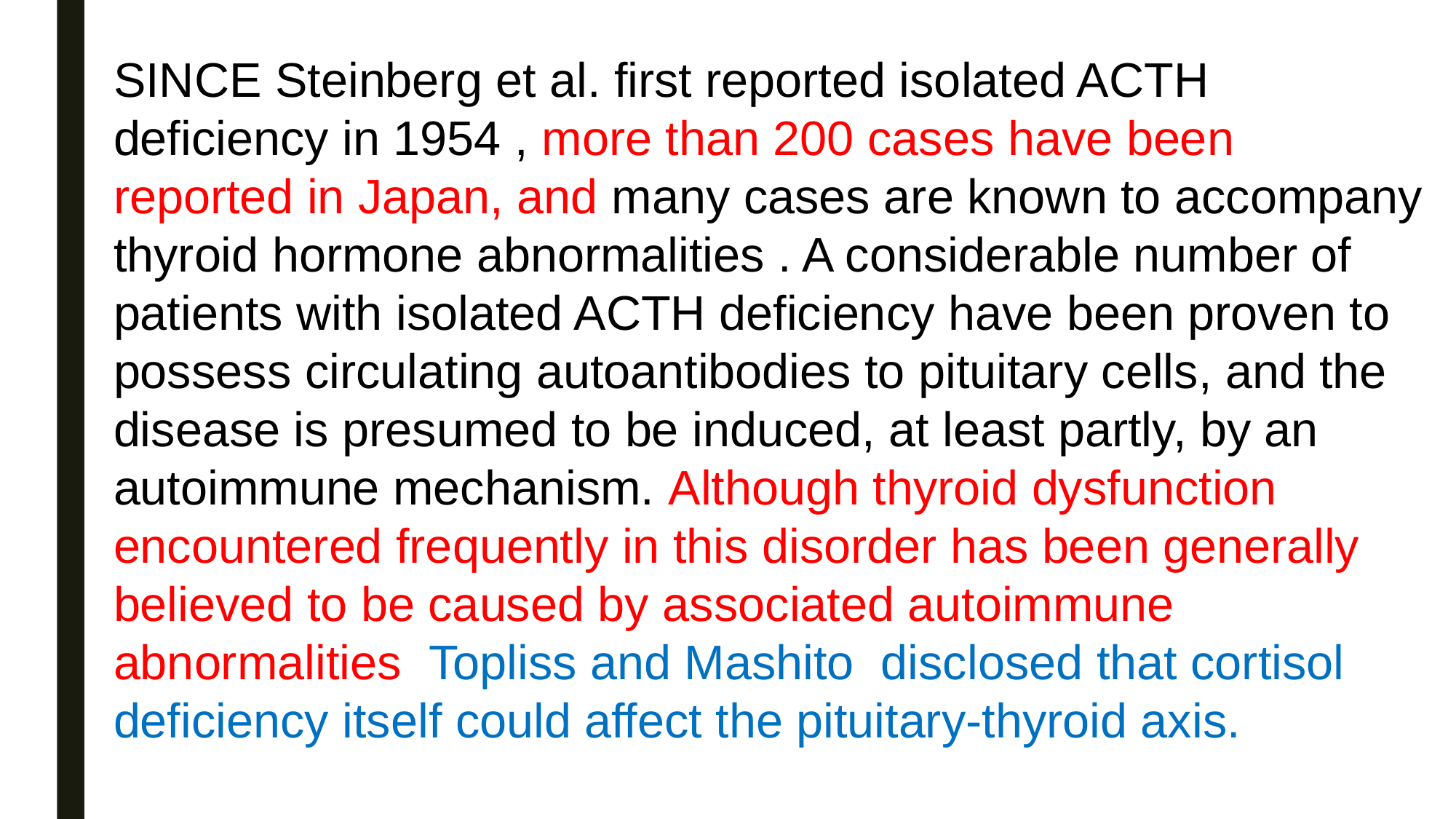

SINCE Steinberg et al. first reported isolated ACTH deficiency in 1954 , more than 200 cases have been reported in Japan, and many cases are known to accompany thyroid hormone abnormalities . A considerable number of patients with isolated ACTH deficiency have been proven to possess circulating autoantibodies to pituitary cells, and the disease is presumed to be induced, at least partly, by an autoimmune mechanism. Although thyroid dysfunction encountered frequently in this disorder has been generally believed to be caused by associated autoimmune abnormalities  Topliss and Mashito  disclosed that cortisol deficiency itself could affect the pituitary-thyroid axis.